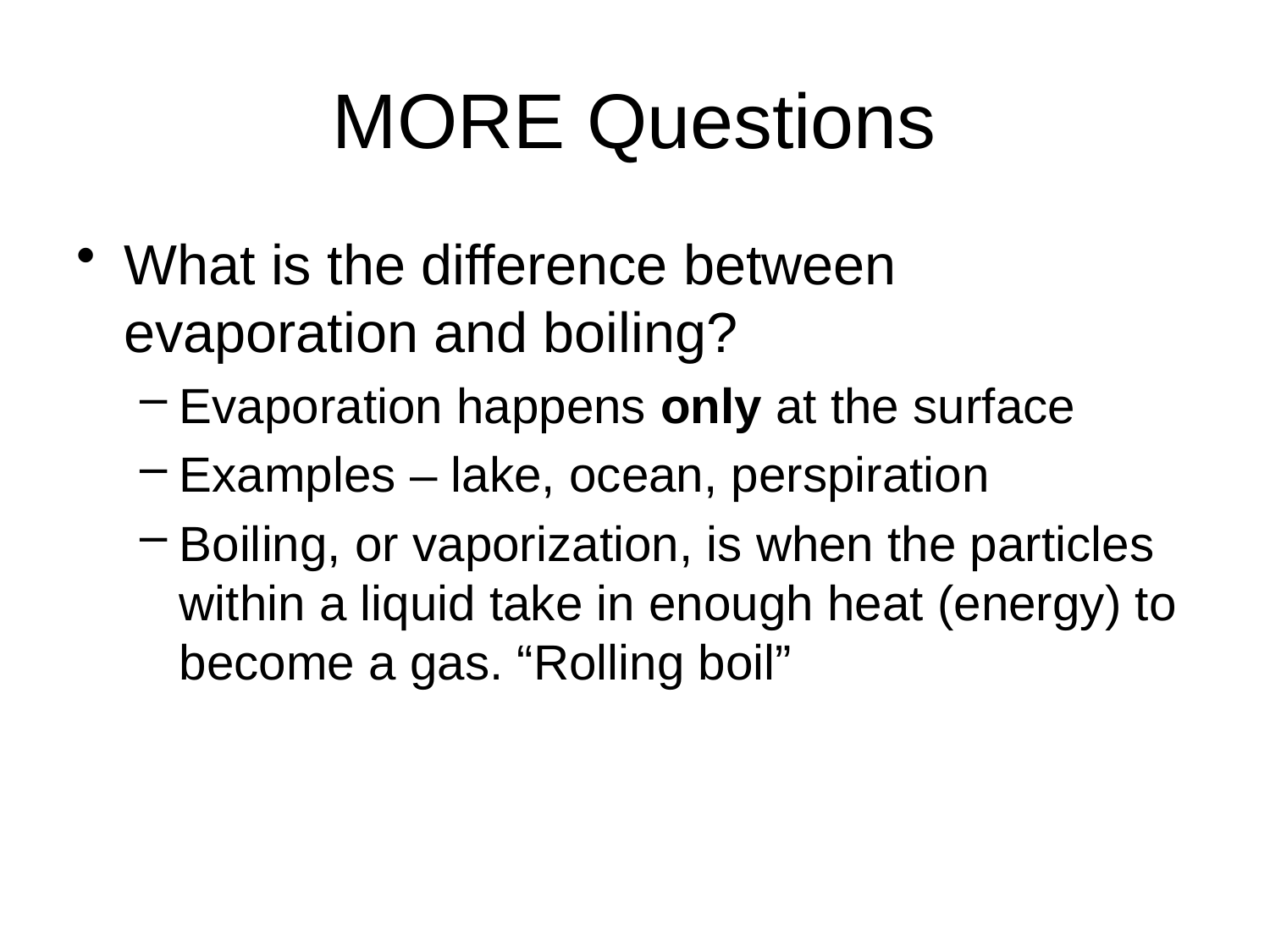

# MORE Questions
What is the difference between evaporation and boiling?
Evaporation happens only at the surface
Examples – lake, ocean, perspiration
Boiling, or vaporization, is when the particles within a liquid take in enough heat (energy) to become a gas. “Rolling boil”